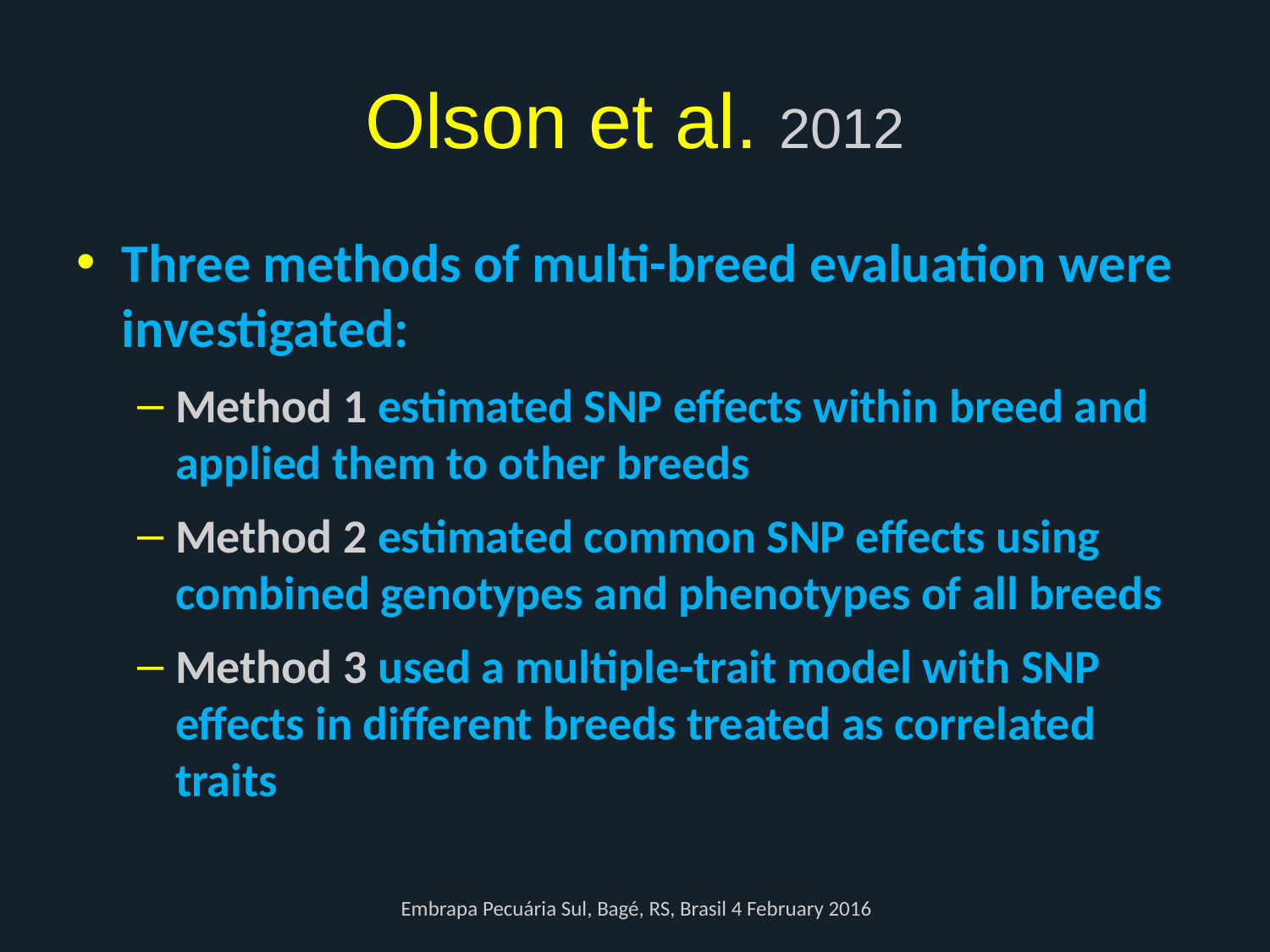

# Olson et al. 2012
Three methods of multi-breed evaluation were investigated:
Method 1 estimated SNP effects within breed and applied them to other breeds
Method 2 estimated common SNP effects using combined genotypes and phenotypes of all breeds
Method 3 used a multiple-trait model with SNP effects in different breeds treated as correlated traits
Embrapa Pecuária Sul, Bagé, RS, Brasil 4 February 2016